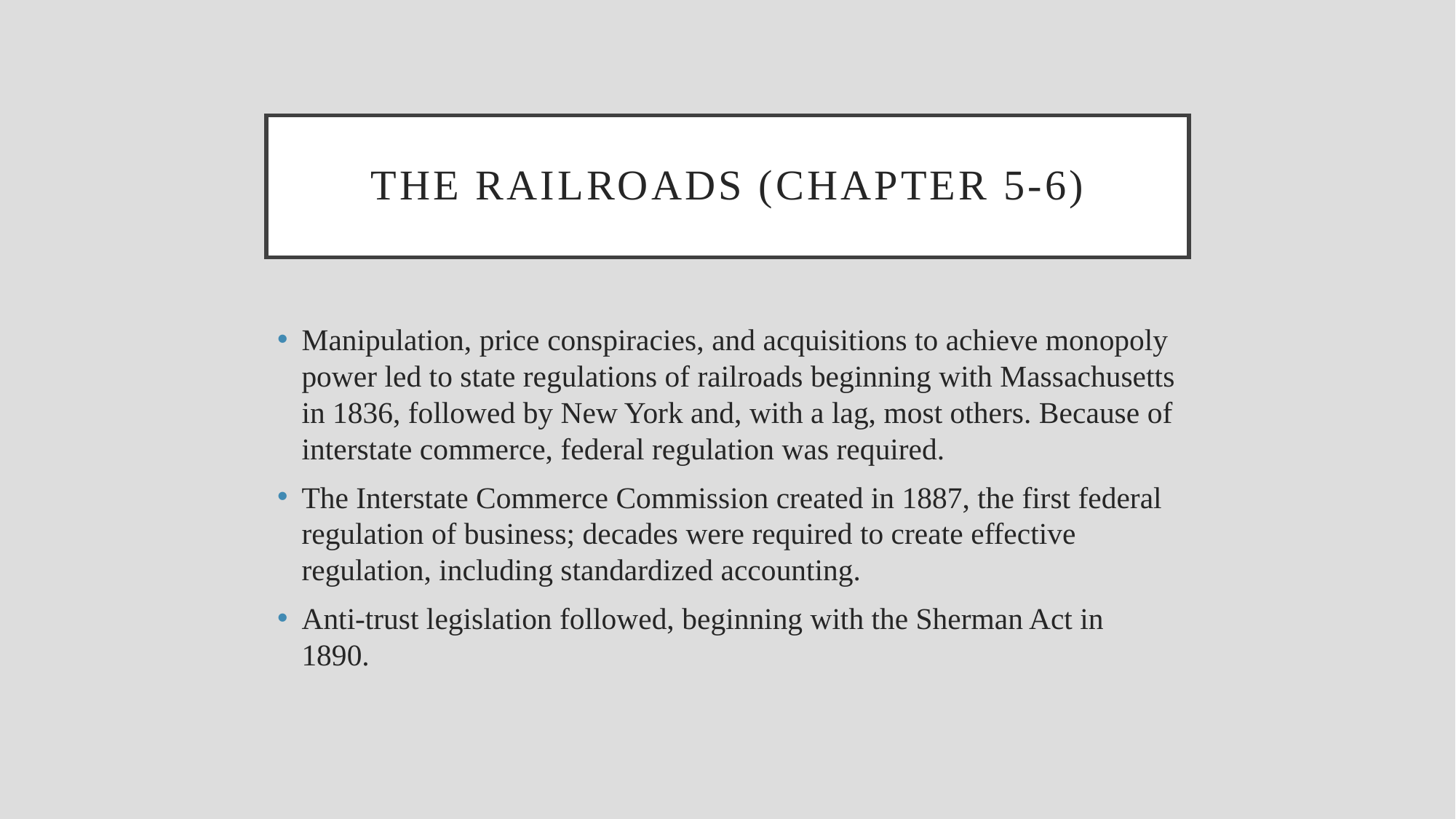

# The Railroads (chapter 5-6)
Manipulation, price conspiracies, and acquisitions to achieve monopoly power led to state regulations of railroads beginning with Massachusetts in 1836, followed by New York and, with a lag, most others. Because of interstate commerce, federal regulation was required.
The Interstate Commerce Commission created in 1887, the first federal regulation of business; decades were required to create effective regulation, including standardized accounting.
Anti-trust legislation followed, beginning with the Sherman Act in 1890.